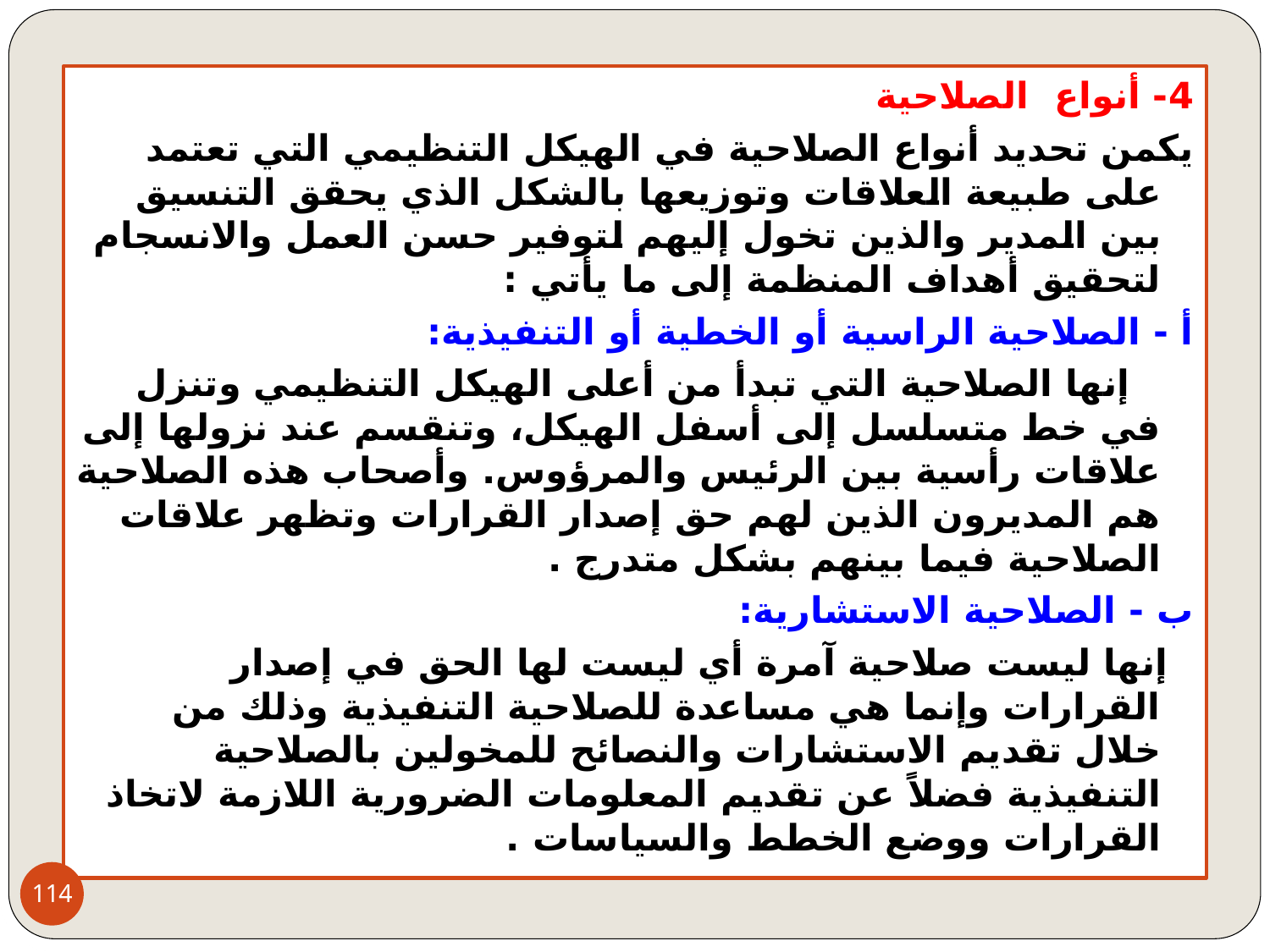

4- أنواع  الصلاحية
يكمن تحديد أنواع الصلاحية في الهيكل التنظيمي التي تعتمد على طبيعة العلاقات وتوزيعها بالشكل الذي يحقق التنسيق بين المدير والذين تخول إليهم لتوفير حسن العمل والانسجام لتحقيق أهداف المنظمة إلى ما يأتي :
أ - الصلاحية الراسية أو الخطية أو التنفيذية:
     إنها الصلاحية التي تبدأ من أعلى الهيكل التنظيمي وتنزل في خط متسلسل إلى أسفل الهيكل، وتنقسم عند نزولها إلى علاقات رأسية بين الرئيس والمرؤوس. وأصحاب هذه الصلاحية هم المديرون الذين لهم حق إصدار القرارات وتظهر علاقات الصلاحية فيما بينهم بشكل متدرج .
ب - الصلاحية الاستشارية:
  إنها ليست صلاحية آمرة أي ليست لها الحق في إصدار القرارات وإنما هي مساعدة للصلاحية التنفيذية وذلك من خلال تقديم الاستشارات والنصائح للمخولين بالصلاحية التنفيذية فضلاً عن تقديم المعلومات الضرورية اللازمة لاتخاذ القرارات ووضع الخطط والسياسات .

114